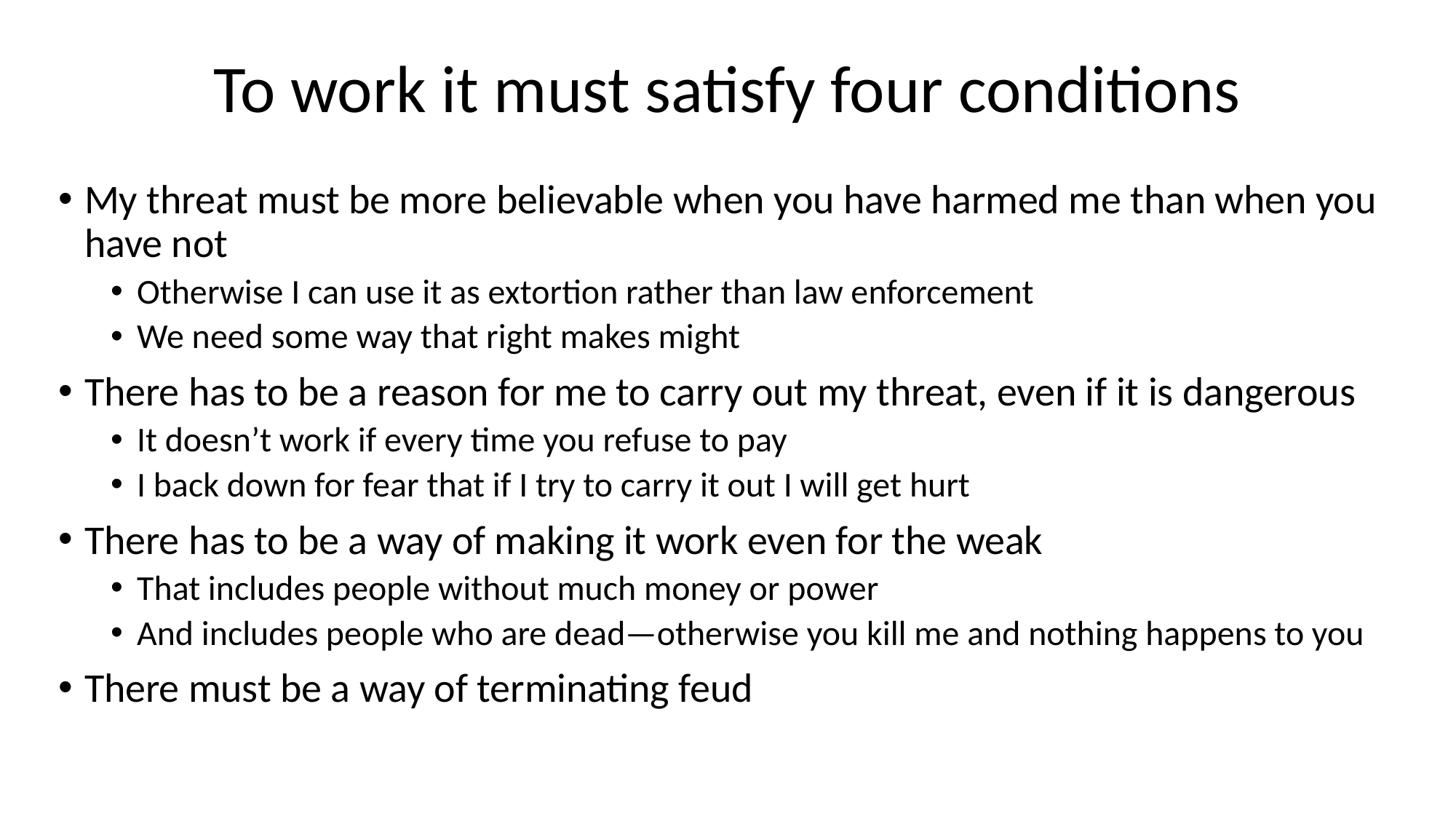

# To work it must satisfy four conditions
My threat must be more believable when you have harmed me than when you have not
Otherwise I can use it as extortion rather than law enforcement
We need some way that right makes might
There has to be a reason for me to carry out my threat, even if it is dangerous
It doesn’t work if every time you refuse to pay
I back down for fear that if I try to carry it out I will get hurt
There has to be a way of making it work even for the weak
That includes people without much money or power
And includes people who are dead—otherwise you kill me and nothing happens to you
There must be a way of terminating feud